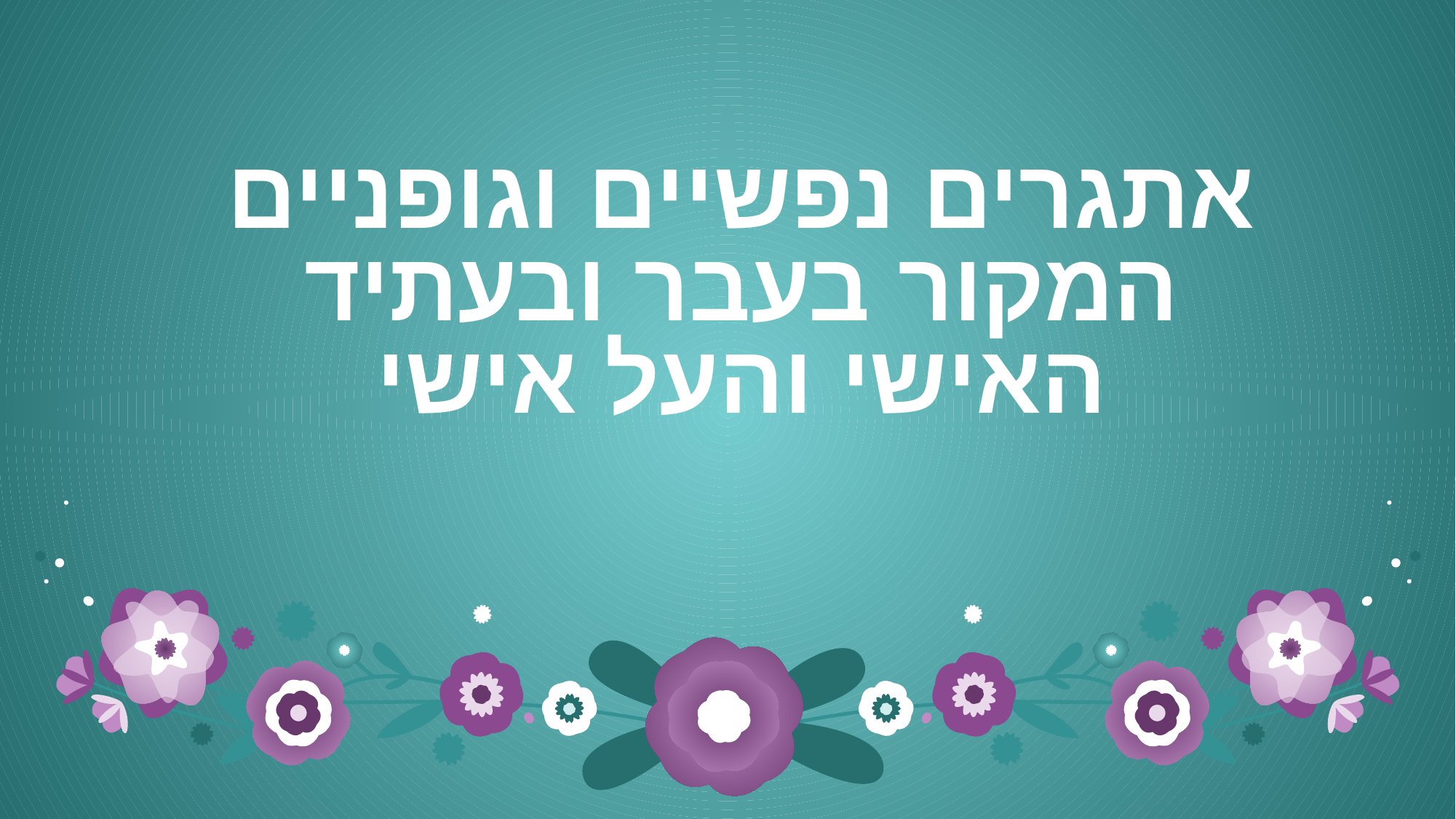

# אתגרים נפשיים וגופניים המקור בעבר ובעתיד האישי והעל אישי